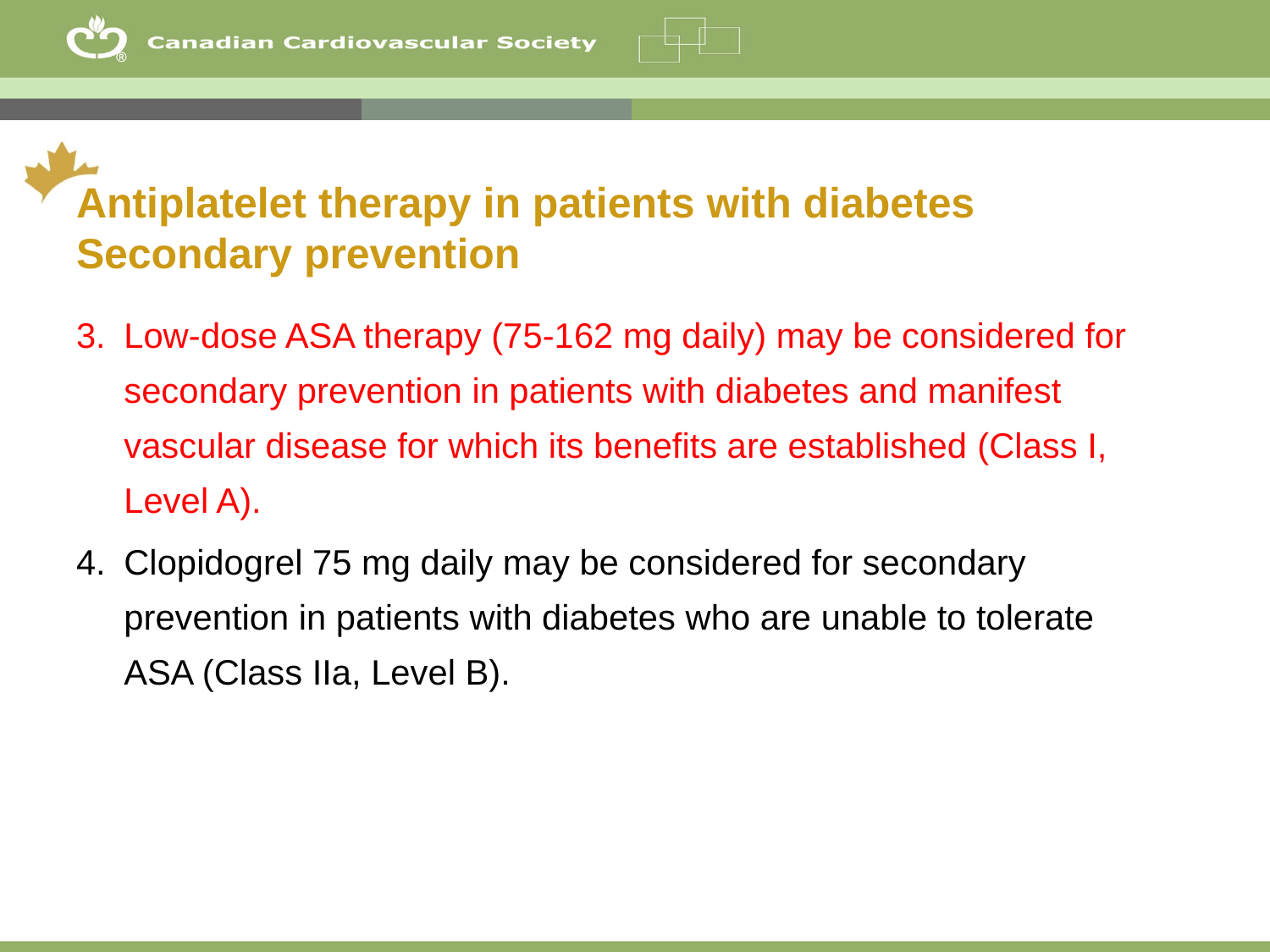

# Antiplatelet therapy in patients with diabetes Secondary prevention
Low-dose ASA therapy (75-162 mg daily) may be considered for secondary prevention in patients with diabetes and manifest vascular disease for which its benefits are established (Class I, Level A).
Clopidogrel 75 mg daily may be considered for secondary prevention in patients with diabetes who are unable to tolerate ASA (Class IIa, Level B).